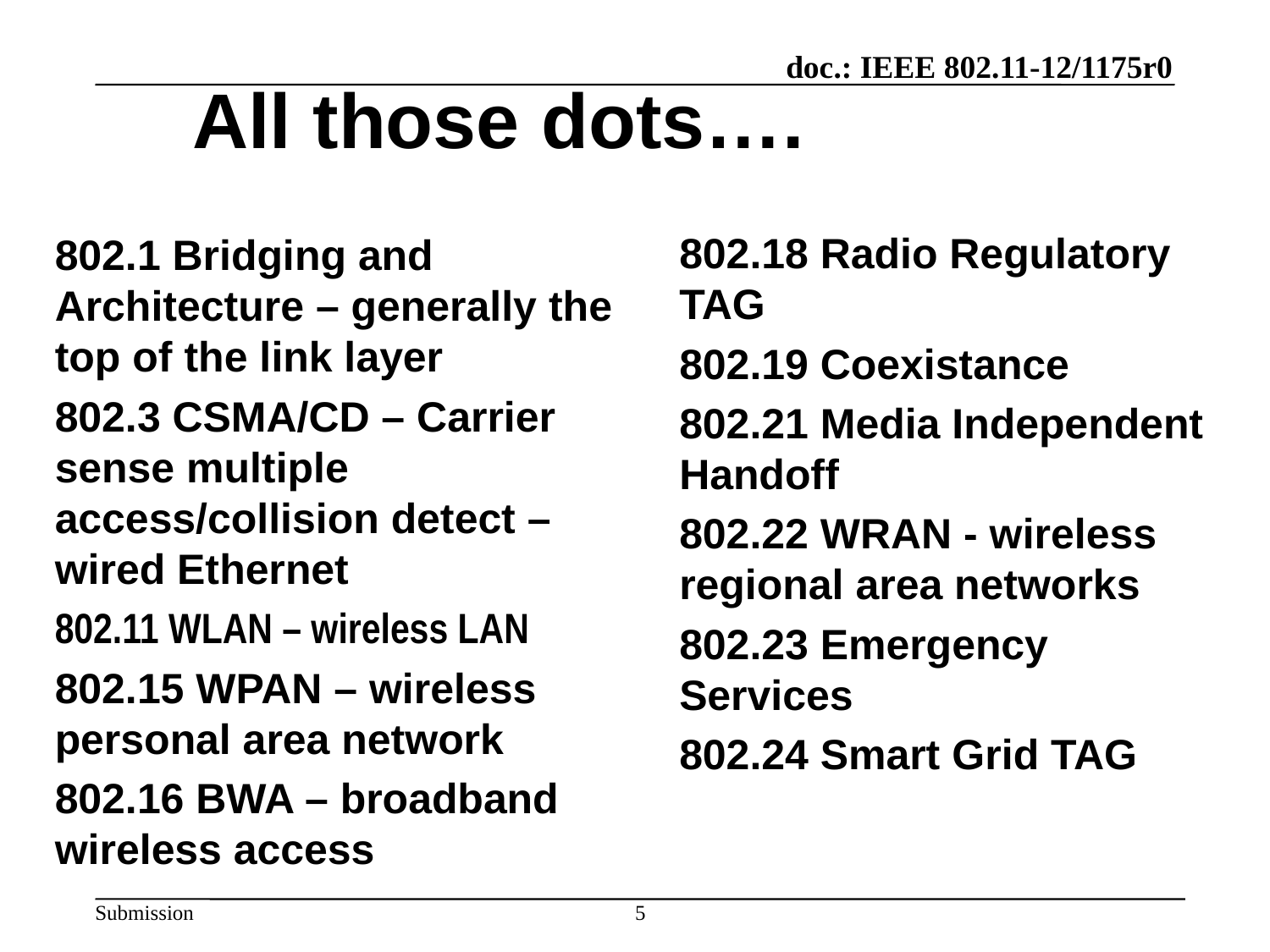

All those dots….
802.18 Radio Regulatory TAG
802.19 Coexistance
802.21 Media Independent Handoff
802.22 WRAN - wireless regional area networks
802.23 Emergency Services
802.24 Smart Grid TAG

802.1 Bridging and Architecture – generally the top of the link layer
802.3 CSMA/CD – Carrier sense multiple access/collision detect – wired Ethernet
802.11 WLAN – wireless LAN
802.15 WPAN – wireless personal area network
802.16 BWA – broadband wireless access
5